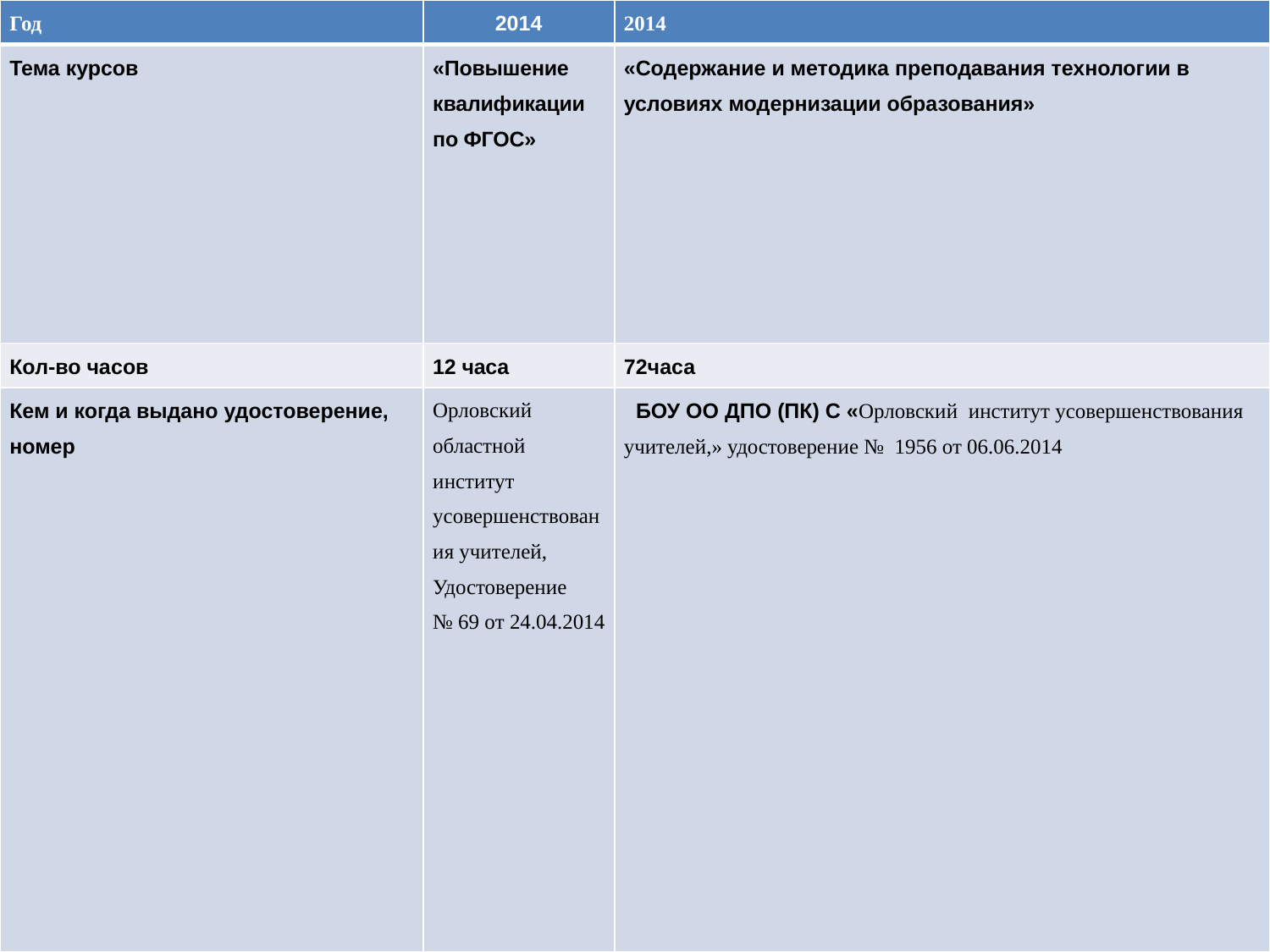

| Год | 2014 | 2014 |
| --- | --- | --- |
| Тема курсов | «Повышение квалификации по ФГОС» | «Содержание и методика преподавания технологии в условиях модернизации образования» |
| Кол-во часов | 12 часа | 72часа |
| Кем и когда выдано удостоверение, номер | Орловский областной институт усовершенствования учителей, Удостоверение № 69 от 24.04.2014 | БОУ ОО ДПО (ПК) С «Орловский институт усовершенствования учителей,» удостоверение № 1956 от 06.06.2014 |